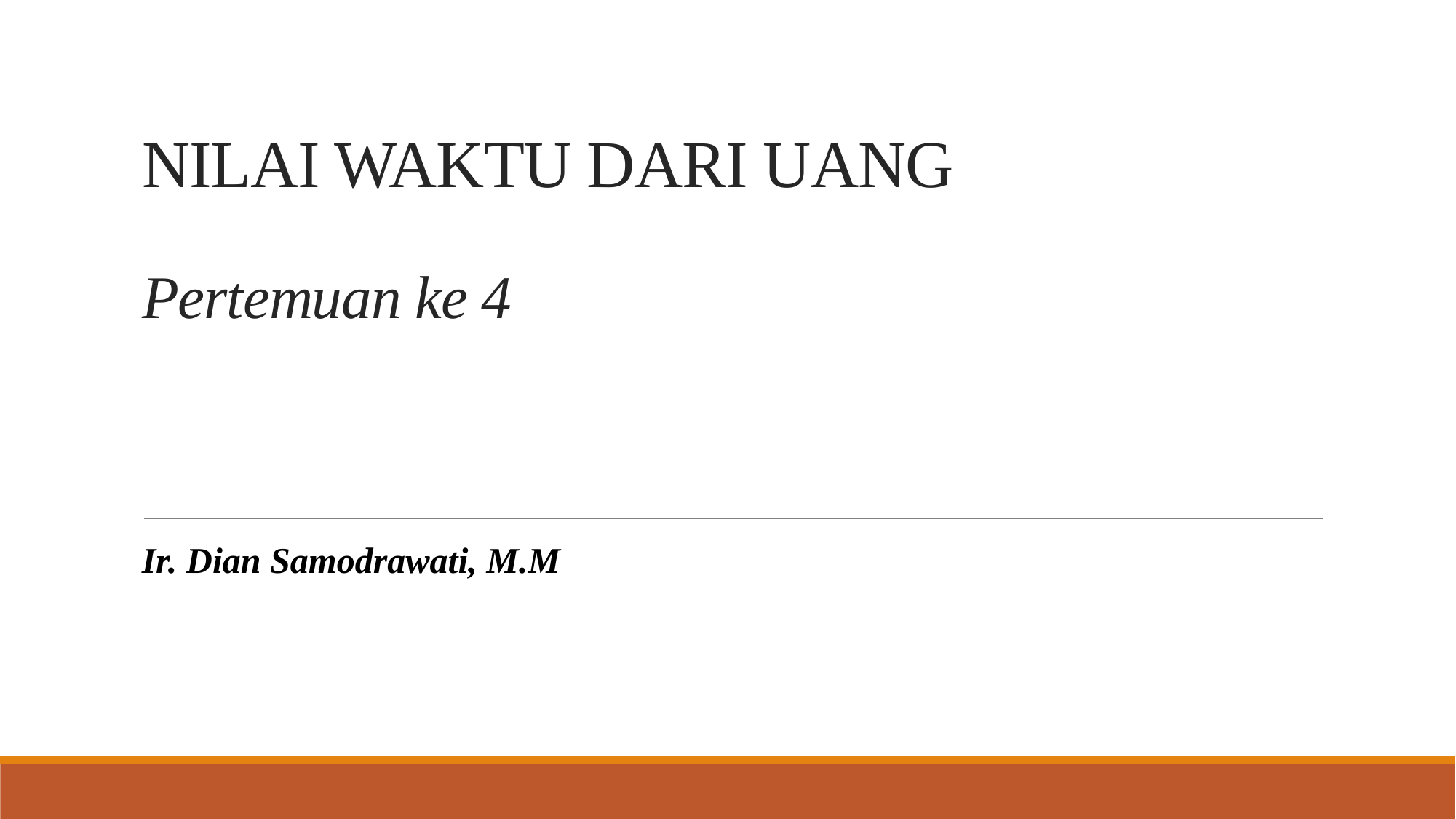

# NILAI WAKTU DARI UANG Pertemuan ke 4
Ir. Dian Samodrawati, M.M